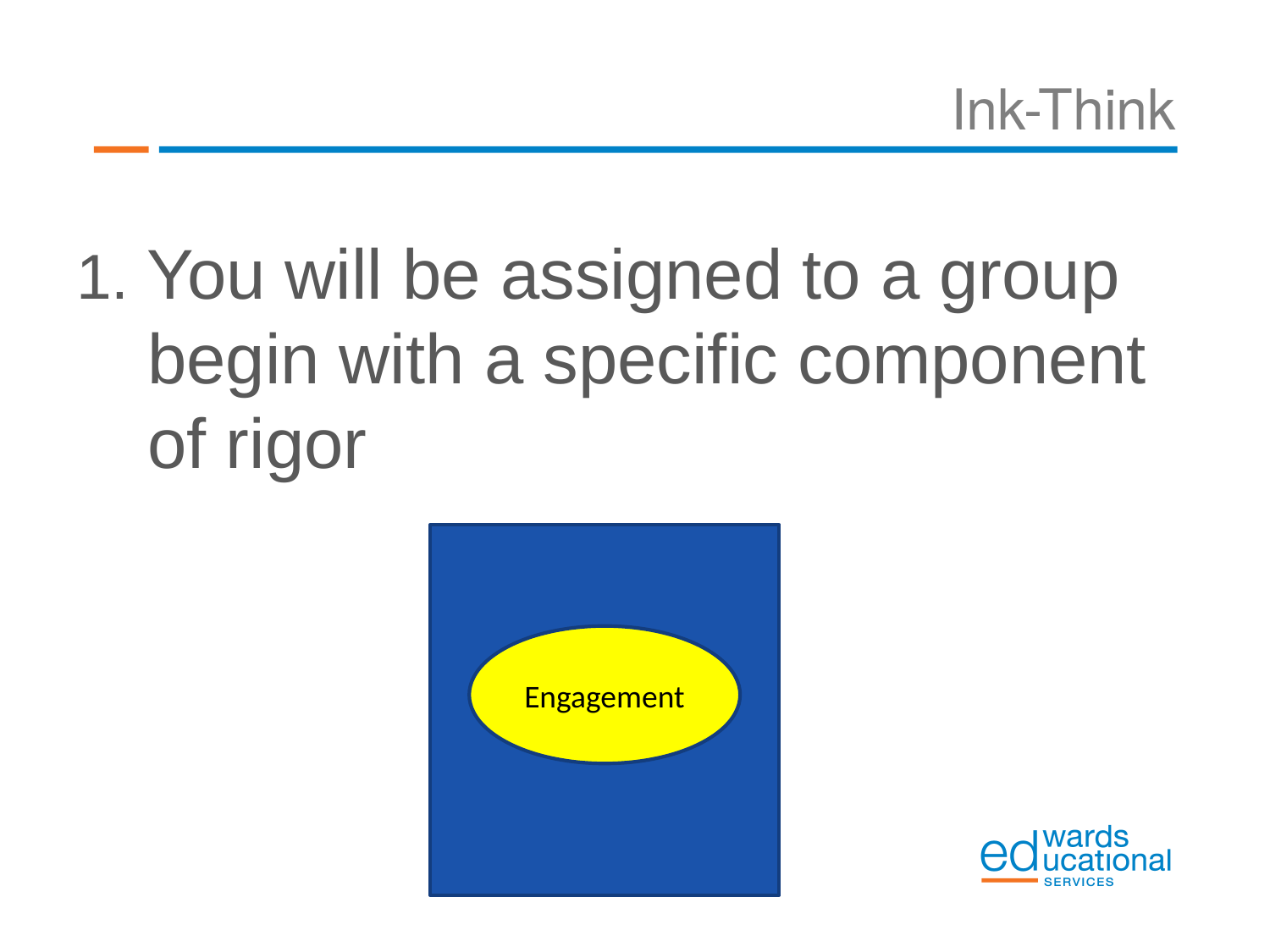

# Ink-Think
1. You will be assigned to a group begin with a specific component of rigor

Engagement